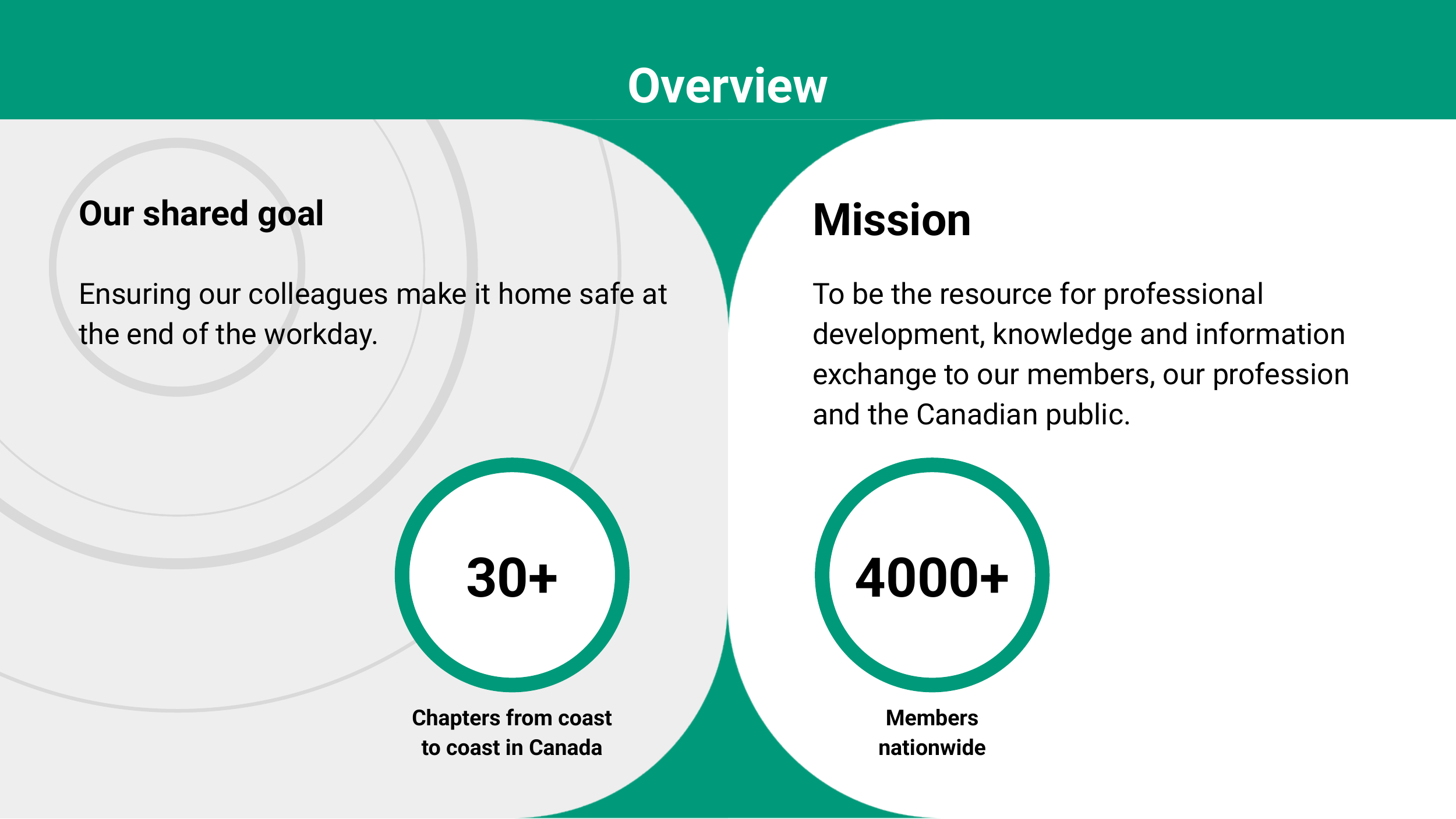

Overview
Our shared goal
Mission
# Where we could improve
Ensuring our colleagues make it home safe at the end of the workday.
To be the resource for professional development, knowledge and information exchange to our members, our profession and the Canadian public.

30+
4000+
Chapters from coast
to coast in Canada
Members
nationwide